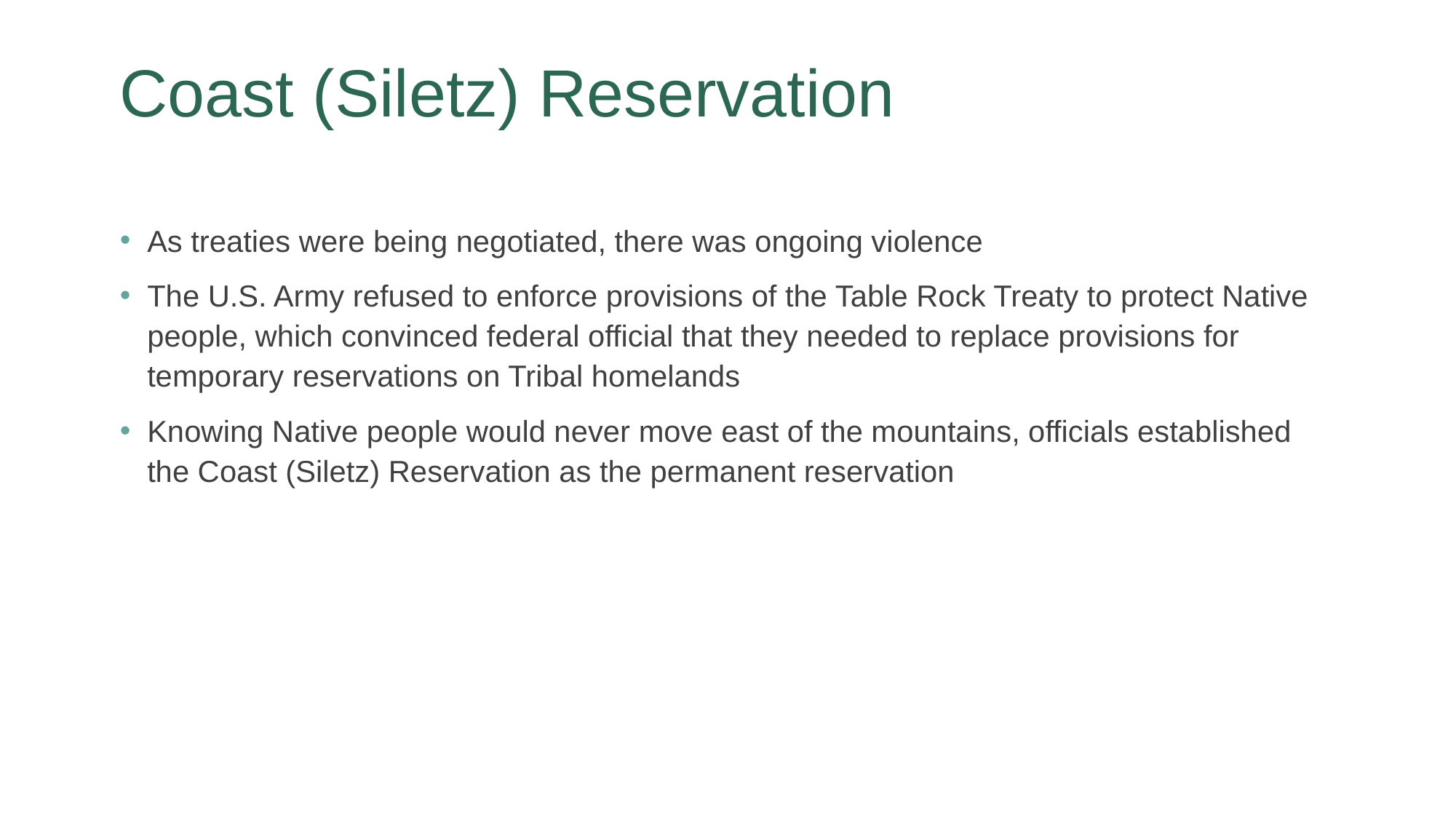

# Coast (Siletz) Reservation
As treaties were being negotiated, there was ongoing violence
The U.S. Army refused to enforce provisions of the Table Rock Treaty to protect Native people, which convinced federal official that they needed to replace provisions for temporary reservations on Tribal homelands
Knowing Native people would never move east of the mountains, officials established the Coast (Siletz) Reservation as the permanent reservation